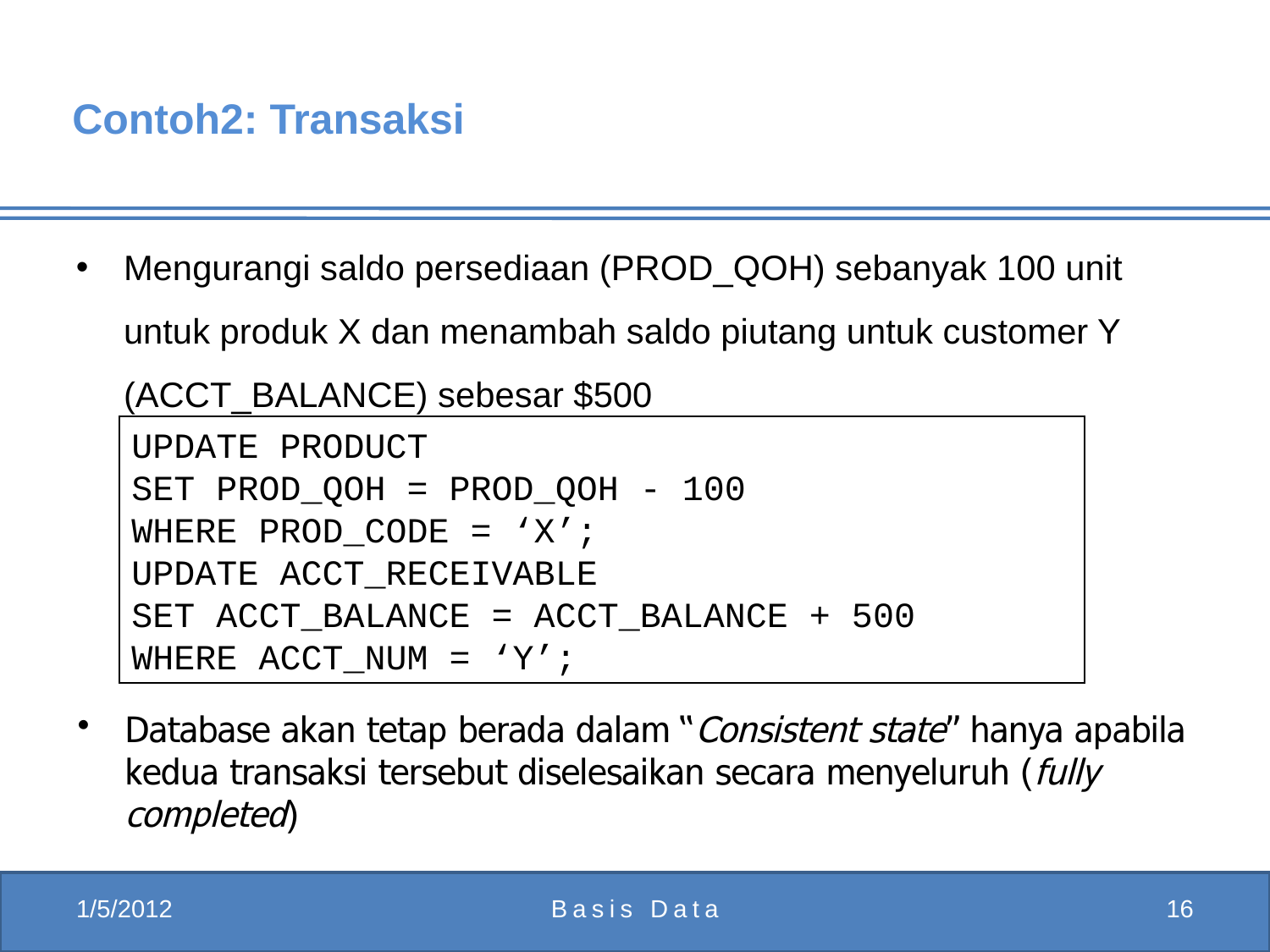

# Contoh2: Transaksi
Mengurangi saldo persediaan (PROD_QOH) sebanyak 100 unit untuk produk X dan menambah saldo piutang untuk customer Y (ACCT_BALANCE) sebesar $500
UPDATE PRODUCT
SET PROD_QOH = PROD_QOH - 100
WHERE PROD_CODE = ‘X’;
UPDATE ACCT_RECEIVABLE
SET ACCT_BALANCE = ACCT_BALANCE + 500
WHERE ACCT_NUM = ‘Y’;
Database akan tetap berada dalam “Consistent state” hanya apabila kedua transaksi tersebut diselesaikan secara menyeluruh (fully completed)
1/5/2012
Basis Data
16